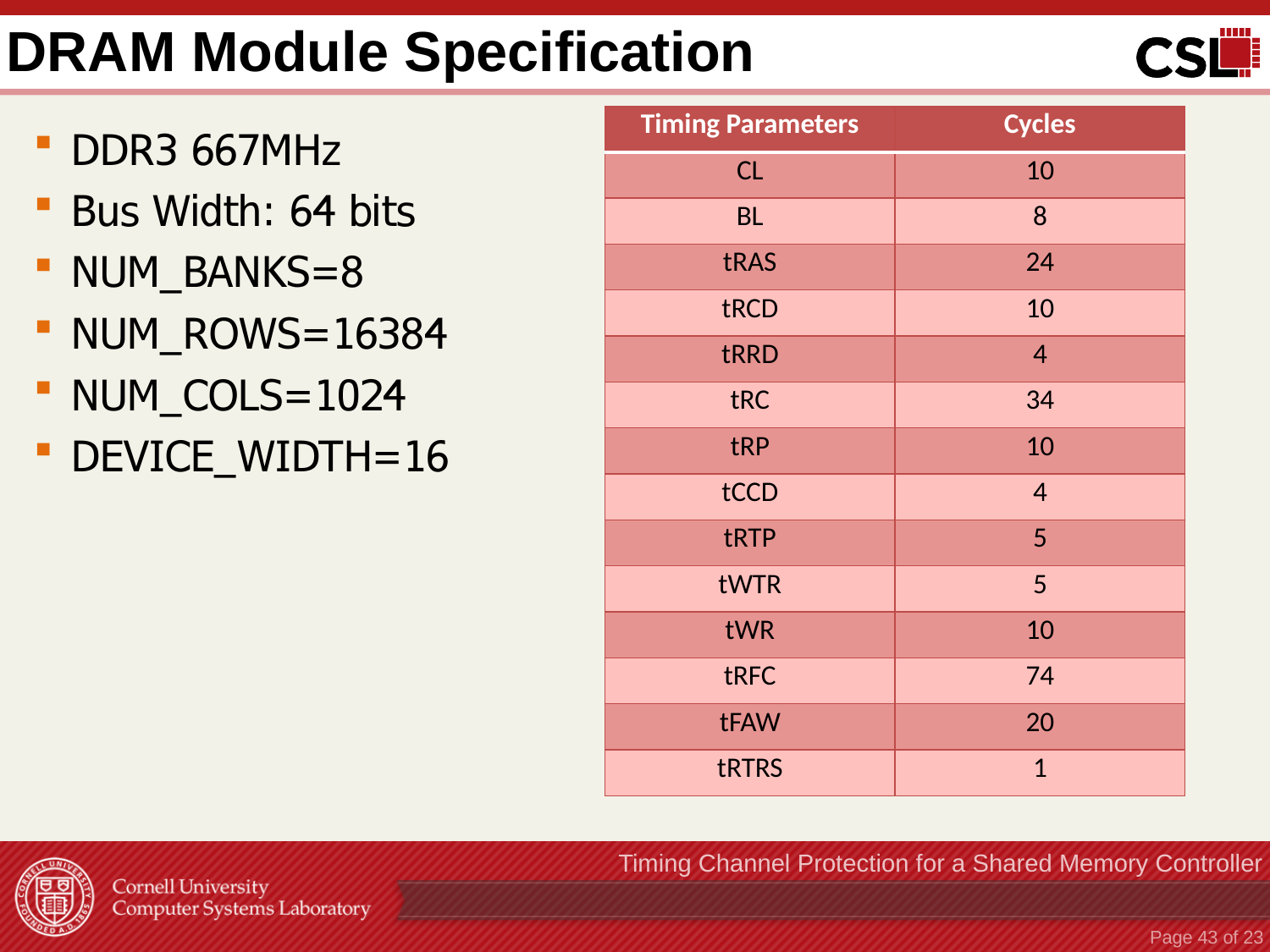

# DRAM Module Specification
| Timing Parameters | Cycles |
| --- | --- |
| CL | 10 |
| BL | 8 |
| tRAS | 24 |
| tRCD | 10 |
| tRRD | 4 |
| tRC | 34 |
| tRP | 10 |
| tCCD | 4 |
| tRTP | 5 |
| tWTR | 5 |
| tWR | 10 |
| tRFC | 74 |
| tFAW | 20 |
| tRTRS | 1 |
DDR3 667MHz
Bus Width: 64 bits
NUM_BANKS=8
NUM_ROWS=16384
NUM_COLS=1024
DEVICE_WIDTH=16
Timing Channel Protection for a Shared Memory Controller
Page 43 of 23